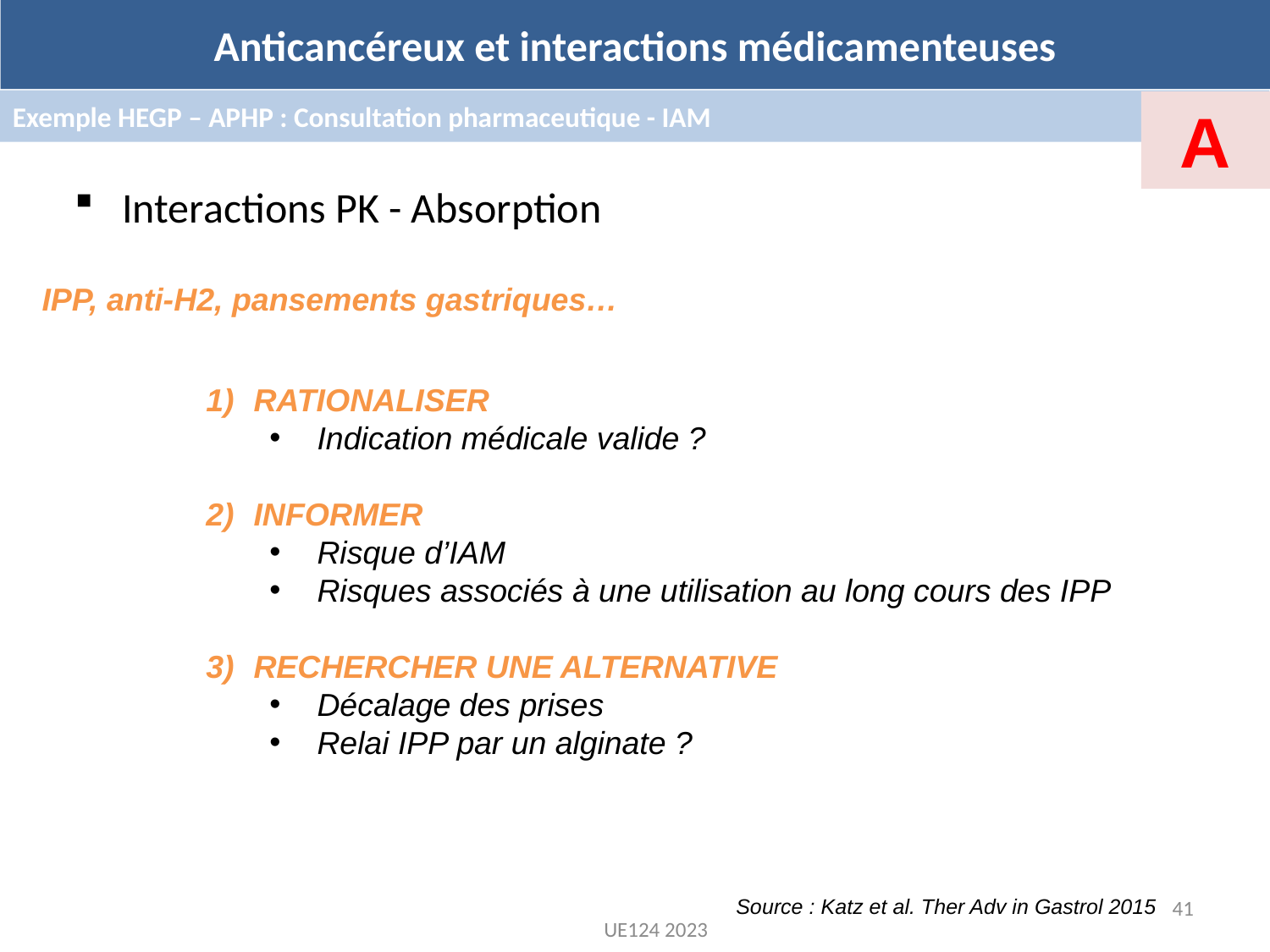

Anticancéreux et interactions médicamenteuses
Exemple HEGP – APHP : Consultation pharmaceutique - IAM
A
Interactions PK - Absorption
IPP, anti-H2, pansements gastriques…
RATIONALISER
Indication médicale valide ?
INFORMER
Risque d’IAM
Risques associés à une utilisation au long cours des IPP
RECHERCHER UNE ALTERNATIVE
Décalage des prises
Relai IPP par un alginate ?

41
Source : Katz et al. Ther Adv in Gastrol 2015